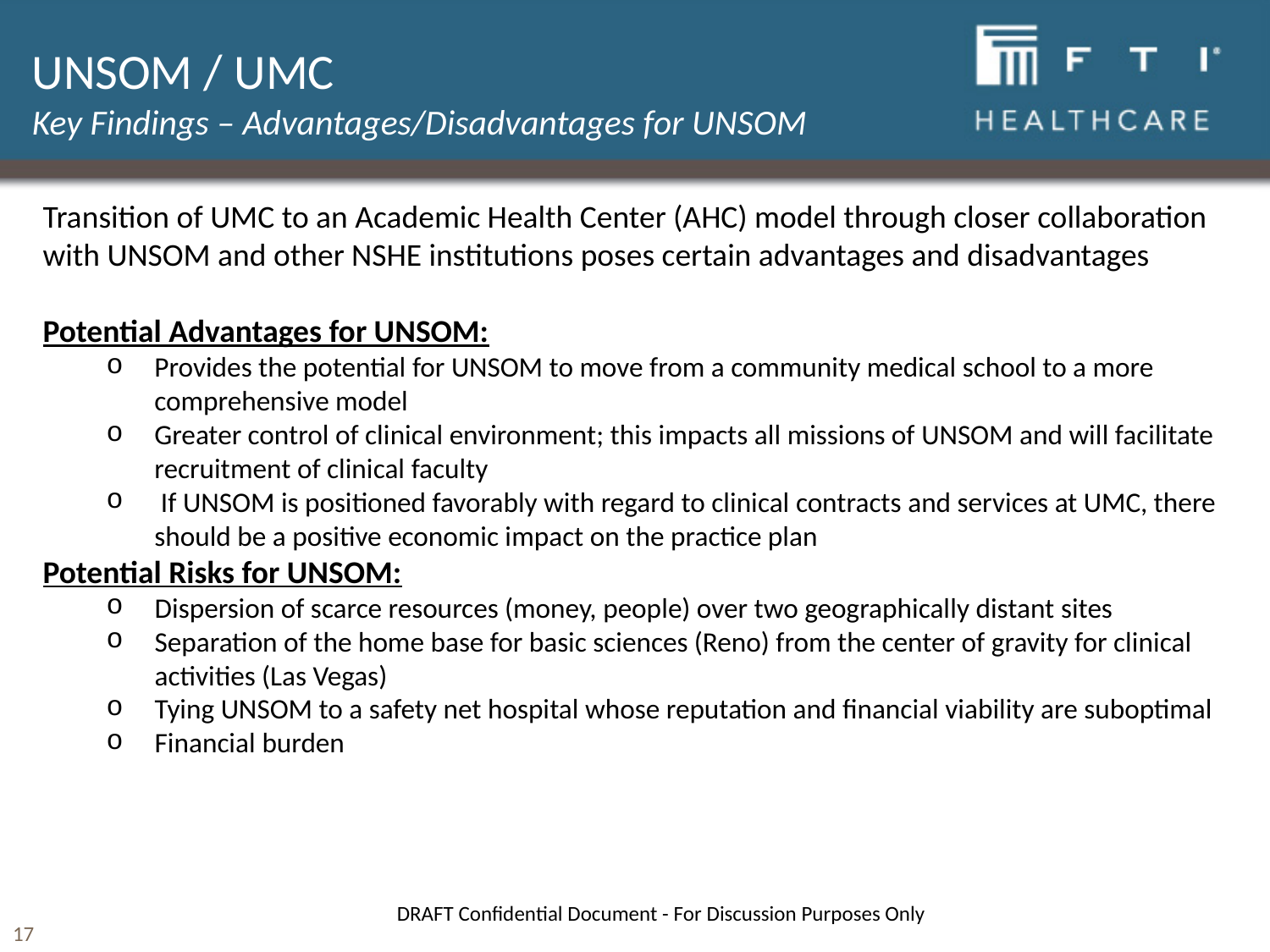

# UNSOM / UMC Key Findings – Advantages/Disadvantages for UNSOM
Transition of UMC to an Academic Health Center (AHC) model through closer collaboration with UNSOM and other NSHE institutions poses certain advantages and disadvantages

Potential Advantages for UNSOM:
Provides the potential for UNSOM to move from a community medical school to a more comprehensive model
Greater control of clinical environment; this impacts all missions of UNSOM and will facilitate recruitment of clinical faculty
 If UNSOM is positioned favorably with regard to clinical contracts and services at UMC, there should be a positive economic impact on the practice plan
Potential Risks for UNSOM:
Dispersion of scarce resources (money, people) over two geographically distant sites
Separation of the home base for basic sciences (Reno) from the center of gravity for clinical activities (Las Vegas)
Tying UNSOM to a safety net hospital whose reputation and financial viability are suboptimal
Financial burden

DRAFT Confidential Document - For Discussion Purposes Only
17